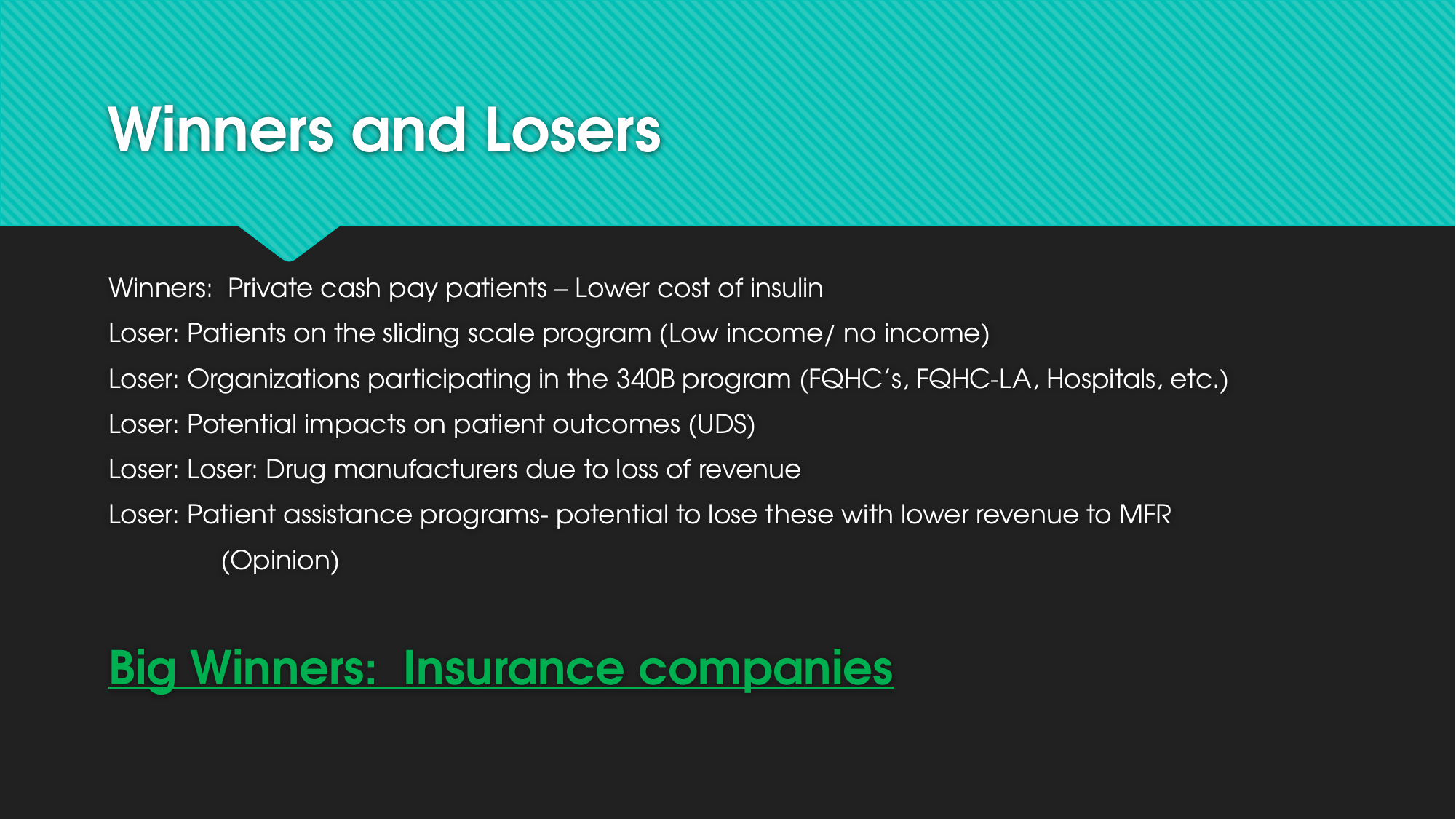

# Winners and Losers
Winners:  Private cash pay patients – Lower cost of insulin
Loser: Patients on the sliding scale program (Low income/ no income)
Loser: Organizations participating in the 340B program (FQHC’s, FQHC-LA, Hospitals, etc.)
Loser: Potential impacts on patient outcomes (UDS)
Loser: Loser: Drug manufacturers due to loss of revenue
Loser: Patient assistance programs- potential to lose these with lower revenue to MFR
	 (Opinion)

Big Winners:  Insurance companies